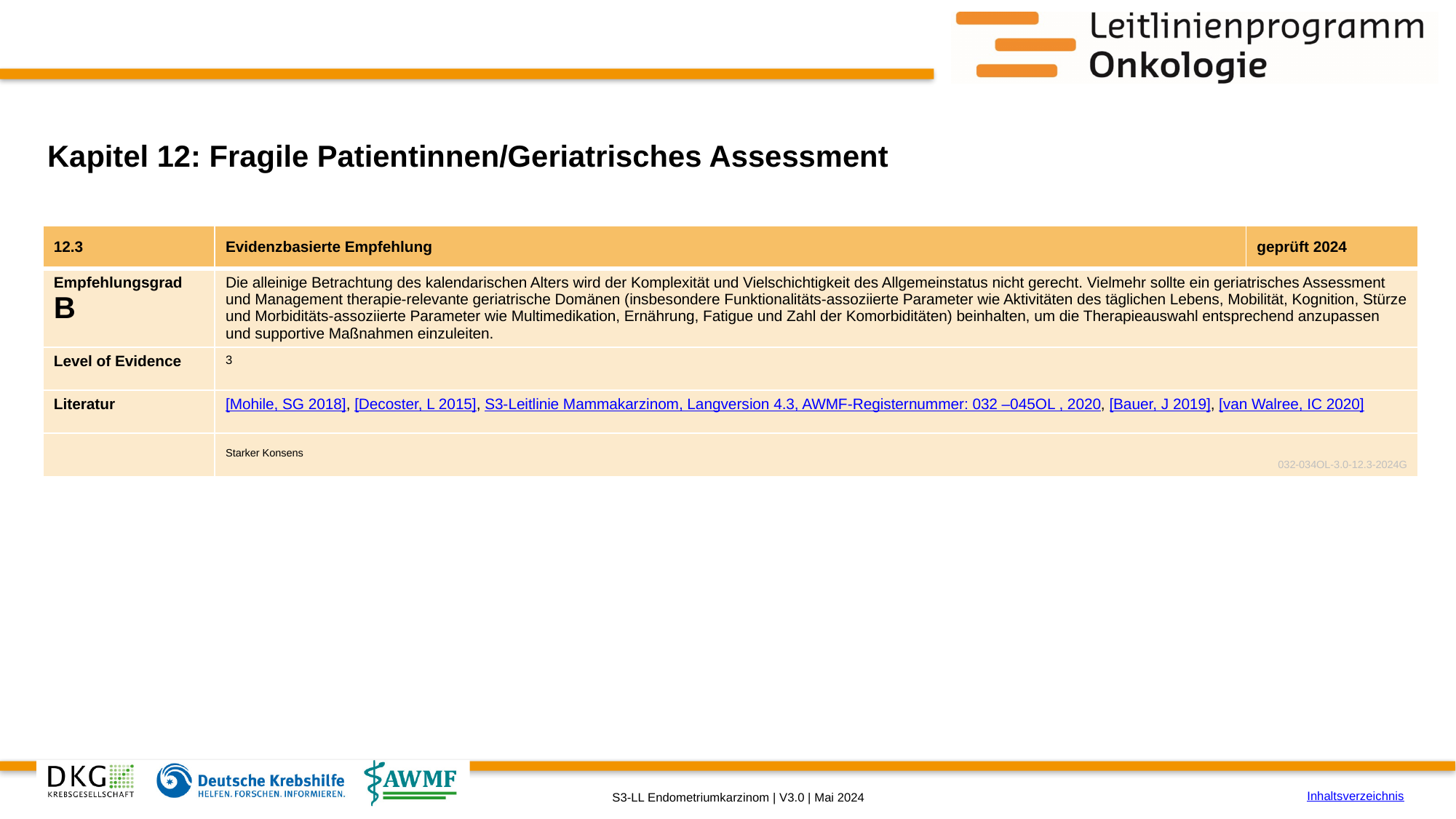

# Kapitel 12: Fragile Patientinnen/Geriatrisches Assessment
| 12.3 | Evidenzbasierte Empfehlung | geprüft 2024 |
| --- | --- | --- |
| Empfehlungsgrad B | Die alleinige Betrachtung des kalendarischen Alters wird der Komplexität und Vielschichtigkeit des Allgemeinstatus nicht gerecht. Vielmehr sollte ein geriatrisches Assessment und Management therapie-relevante geriatrische Domänen (insbesondere Funktionalitäts-assoziierte Parameter wie Aktivitäten des täglichen Lebens, Mobilität, Kognition, Stürze und Morbiditäts-assoziierte Parameter wie Multimedikation, Ernährung, Fatigue und Zahl der Komorbiditäten) beinhalten, um die Therapieauswahl entsprechend anzupassen und supportive Maßnahmen einzuleiten. |  |
| Level of Evidence | 3 |  |
| Literatur | [Mohile, SG 2018], [Decoster, L 2015], S3-Leitlinie Mammakarzinom, Langversion 4.3, AWMF-Registernummer: 032 –045OL , 2020, [Bauer, J 2019], [van Walree, IC 2020] |  |
|  | Starker Konsens 032-034OL-3.0-12.3-2024G |  |
Inhaltsverzeichnis
S3-LL Endometriumkarzinom | V3.0 | Mai 2024